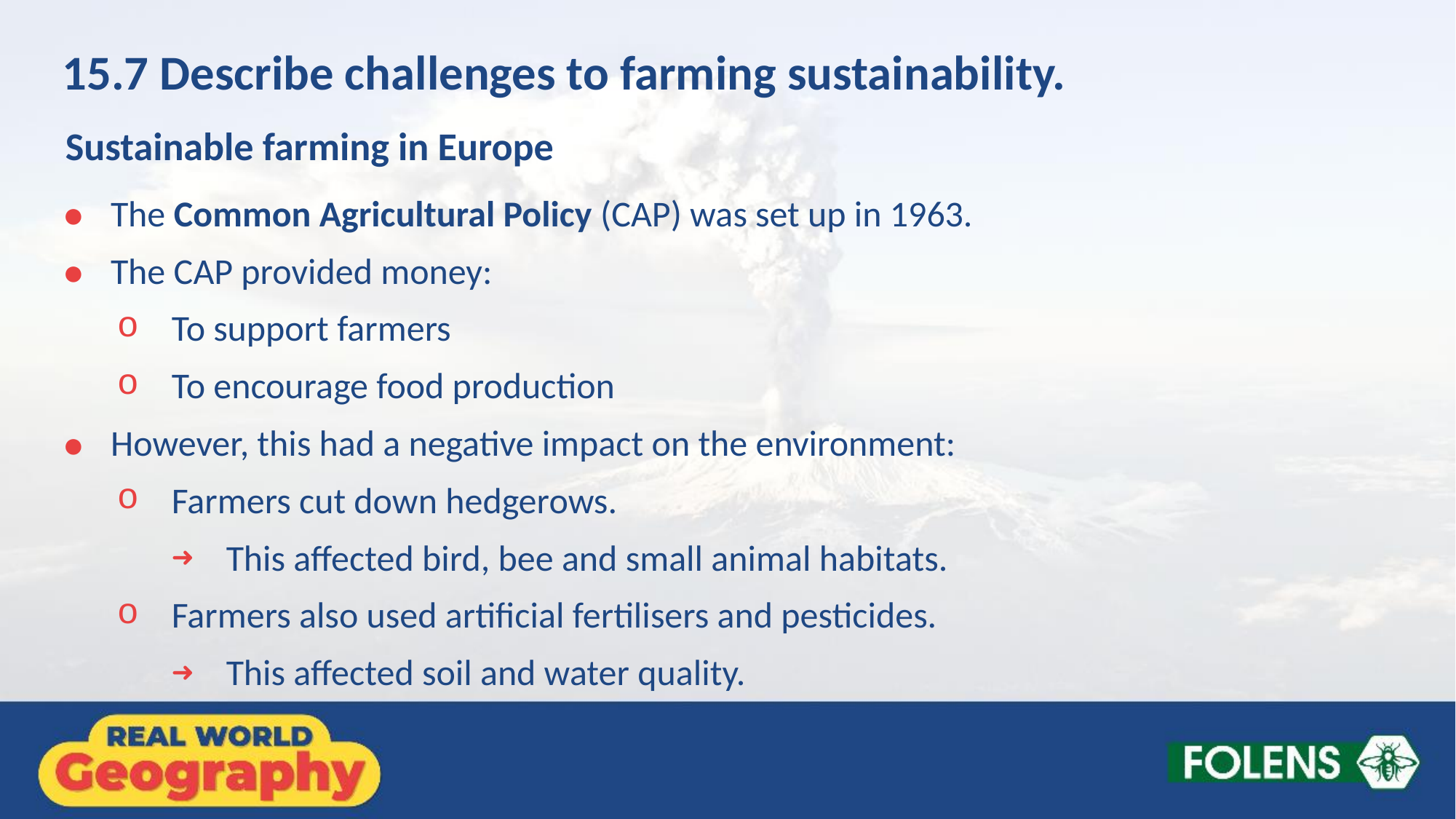

15.7 Describe challenges to farming sustainability.
Sustainable farming in Europe
The Common Agricultural Policy (CAP) was set up in 1963.
The CAP provided money:
To support farmers
To encourage food production
However, this had a negative impact on the environment:
Farmers cut down hedgerows.
This affected bird, bee and small animal habitats.
Farmers also used artificial fertilisers and pesticides.
This affected soil and water quality.